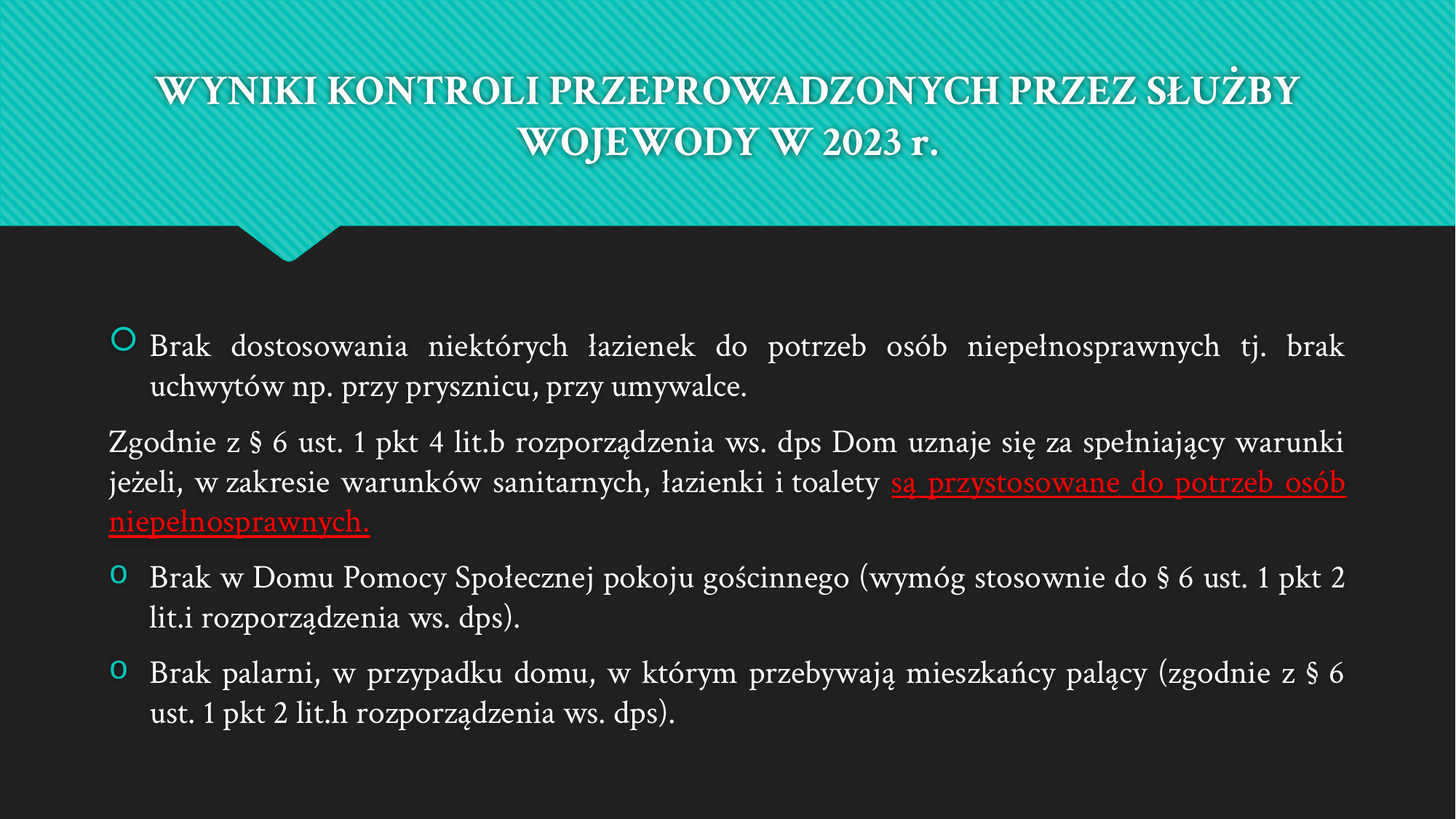

# WYNIKI KONTROLI PRZEPROWADZONYCH PRZEZ SŁUŻBY WOJEWODY W 2023 r.

Brak dostosowania niektórych łazienek do potrzeb osób niepełnosprawnych tj. brak uchwytów np. przy prysznicu, przy umywalce.
Zgodnie z § 6 ust. 1 pkt 4 lit.b rozporządzenia ws. dps Dom uznaje się za spełniający warunki jeżeli, w zakresie warunków sanitarnych, łazienki i toalety są przystosowane do potrzeb osób niepełnosprawnych.
Brak w Domu Pomocy Społecznej pokoju gościnnego (wymóg stosownie do § 6 ust. 1 pkt 2 lit.i rozporządzenia ws. dps).
Brak palarni, w przypadku domu, w którym przebywają mieszkańcy palący (zgodnie z § 6 ust. 1 pkt 2 lit.h rozporządzenia ws. dps).